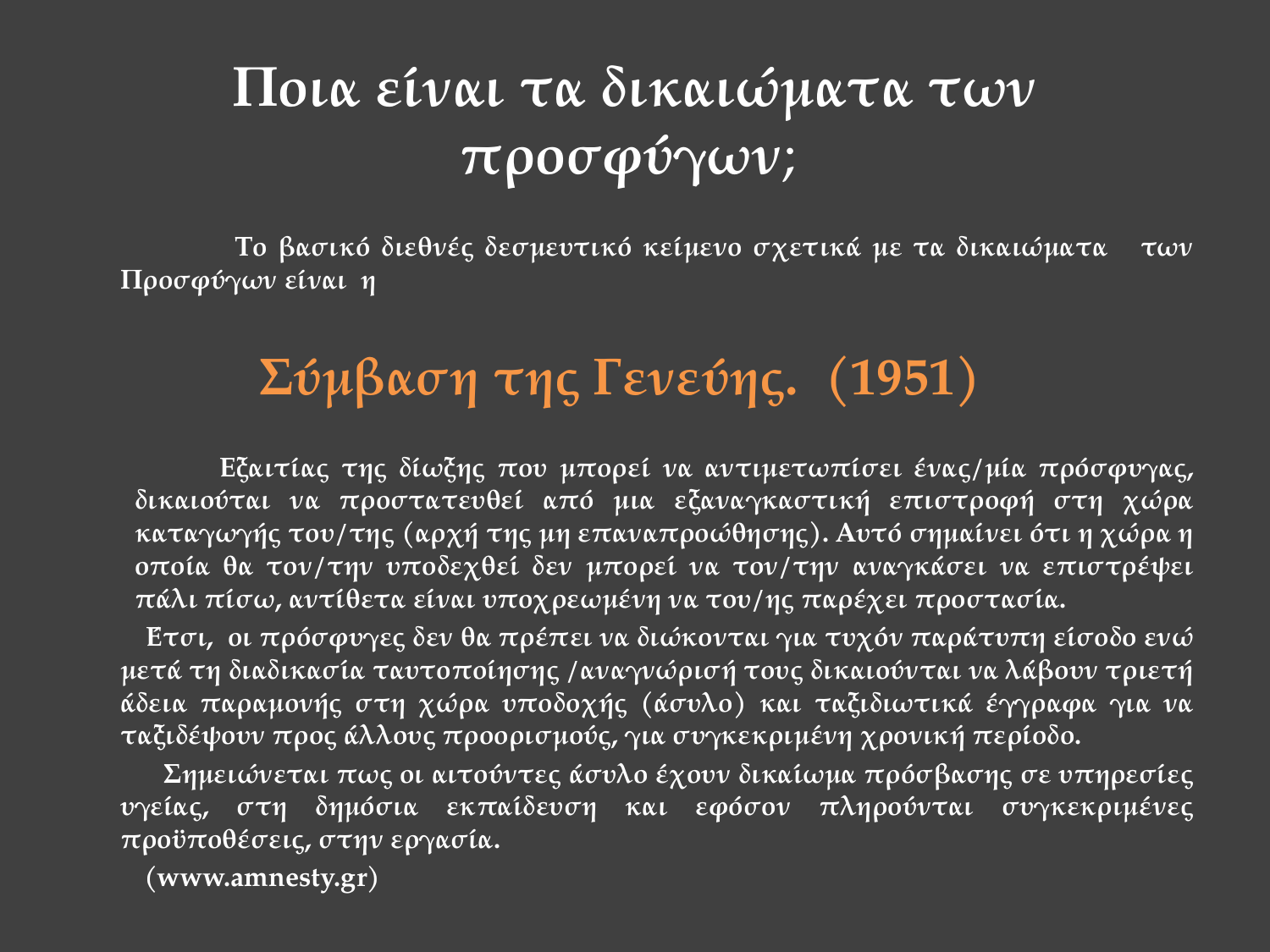

# Ποια είναι τα δικαιώματα των προσφύγων;
                  Το βασικό διεθνές δεσμευτικό κείμενο σχετικά με τα δικαιώματα   των Προσφύγων είναι  η

                           Σύμβαση της Γενεύης.  (1951)

            Εξαιτίας της δίωξης που μπορεί να αντιμετωπίσει ένας/μία πρόσφυγας, δικαιούται να προστατευθεί από μια εξαναγκαστική επιστροφή στη χώρα καταγωγής του/της (αρχή της μη επαναπροώθησης). Αυτό σημαίνει ότι η χώρα η οποία θα τον/την υποδεχθεί δεν μπορεί να τον/την αναγκάσει να επιστρέψει πάλι πίσω, αντίθετα είναι υποχρεωμένη να του/ης παρέχει προστασία.
          Έτσι,  οι πρόσφυγες δεν θα πρέπει να διώκονται για τυχόν παράτυπη είσοδο ενώ μετά τη διαδικασία ταυτοποίησης /αναγνώρισή τους δικαιούνται να λάβουν τριετή άδεια παραμονής στη χώρα υποδοχής (άσυλο) και ταξιδιωτικά έγγραφα για να ταξιδέψουν προς άλλους προορισμούς, για συγκεκριμένη χρονική περίοδο.
            Σημειώνεται πως οι αιτούντες άσυλο έχουν δικαίωμα πρόσβασης σε υπηρεσίες υγείας, στη δημόσια εκπαίδευση και εφόσον πληρούνται συγκεκριμένες προϋποθέσεις, στην εργασία.
          (www.amnesty.gr)